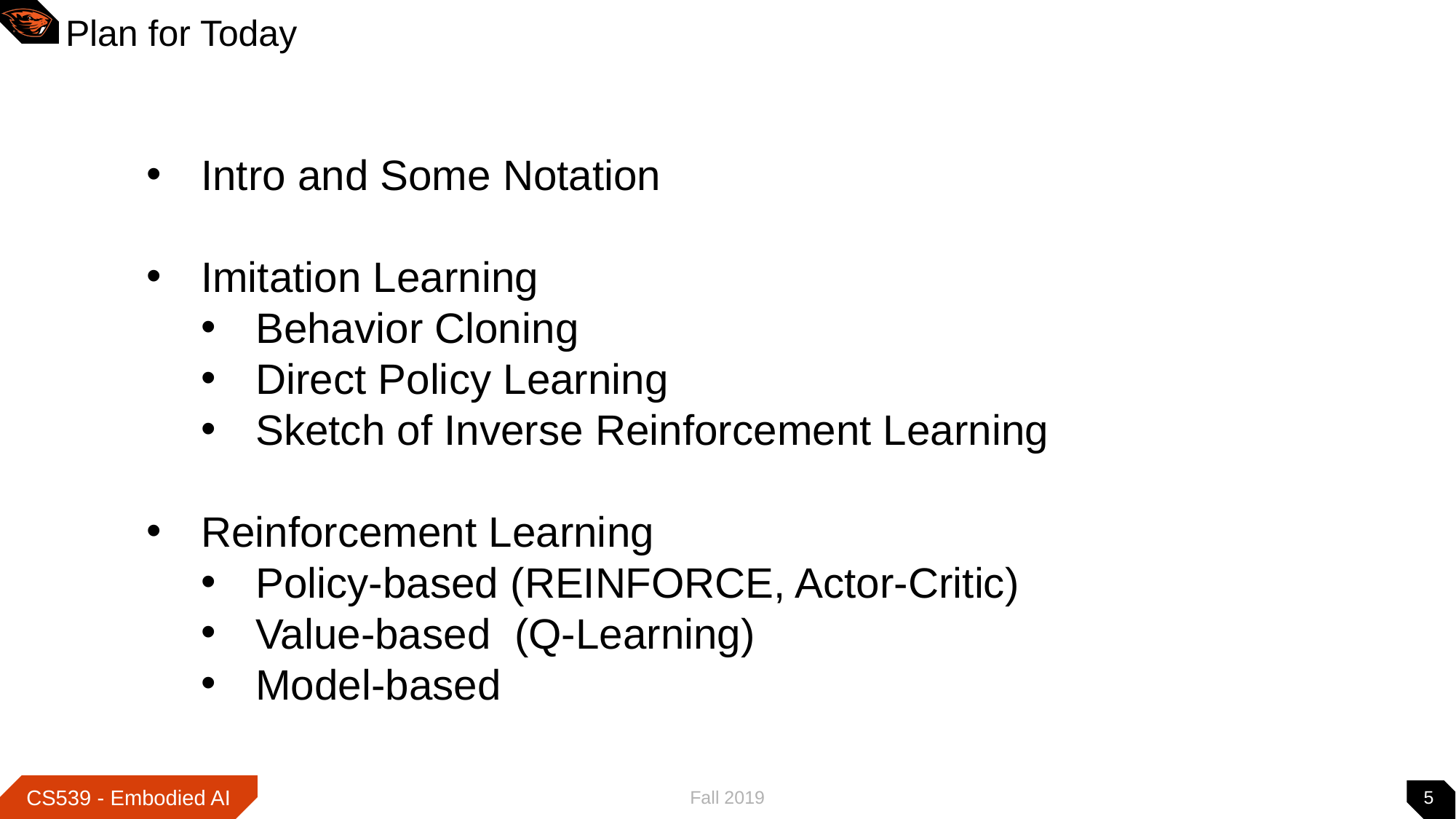

# Plan for Today
Intro and Some Notation

Imitation Learning
Behavior Cloning
Direct Policy Learning
Sketch of Inverse Reinforcement Learning

Reinforcement Learning
Policy-based (REINFORCE, Actor-Critic)
Value-based  (Q-Learning)
Model-based
Fall 2019
5